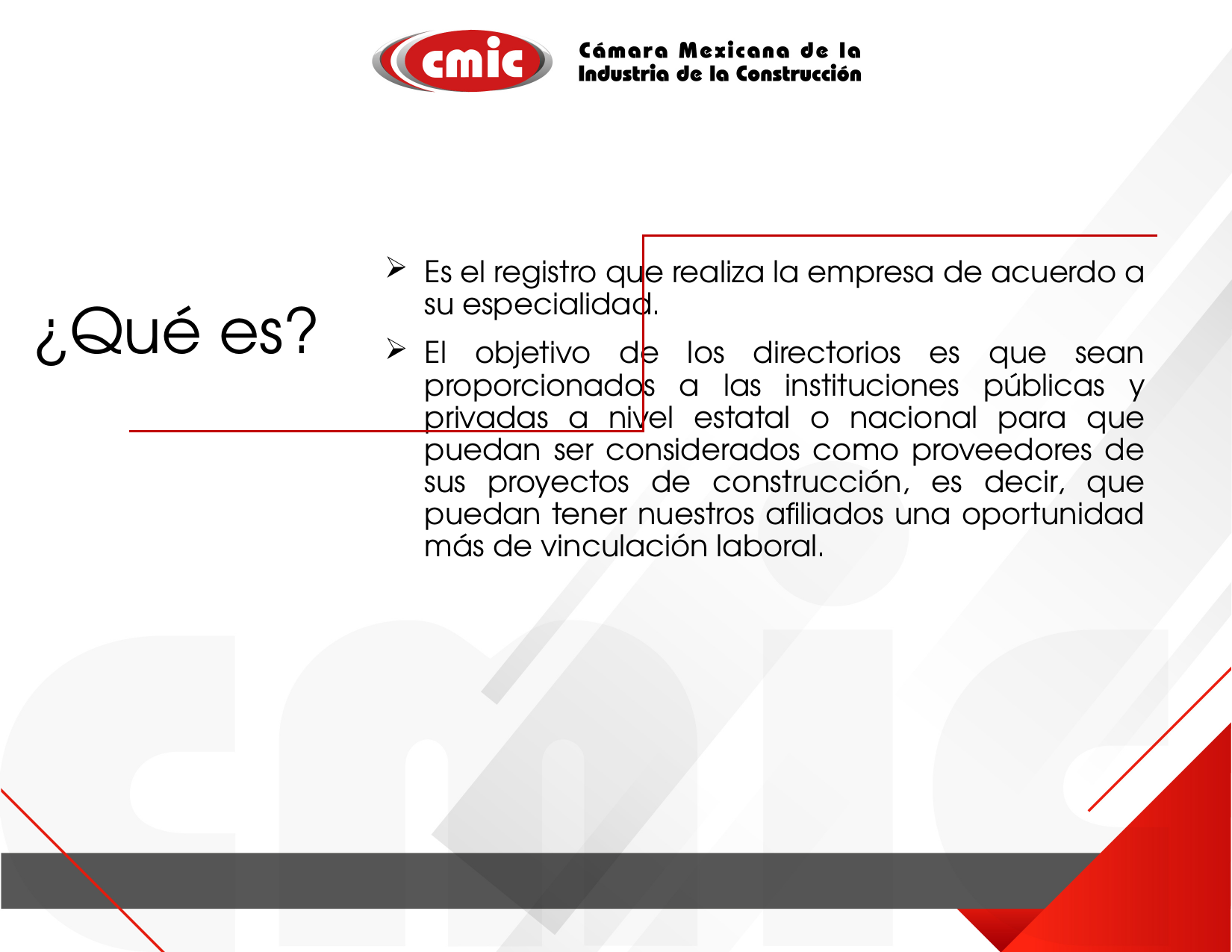

Es el registro que realiza la empresa de acuerdo a su especialidad.
El objetivo de los directorios es que sean proporcionados a las instituciones públicas y privadas a nivel estatal o nacional para que puedan ser considerados como proveedores de sus proyectos de construcción, es decir, que puedan tener nuestros afiliados una oportunidad más de vinculación laboral.
¿Qué es?